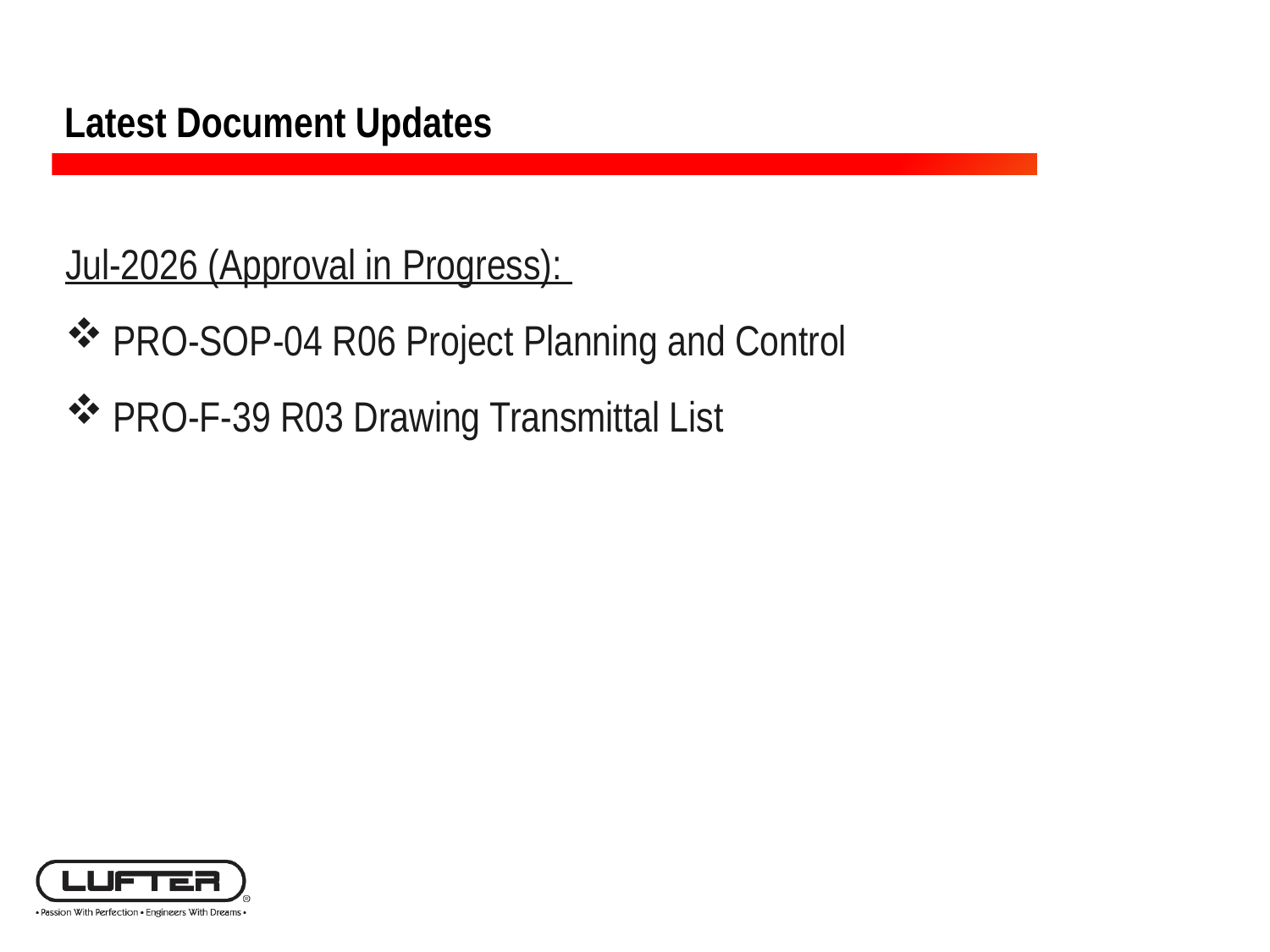

Latest Document Updates
Jul-2026 (Approval in Progress):
PRO-SOP-04 R06 Project Planning and Control
PRO-F-39 R03 Drawing Transmittal List